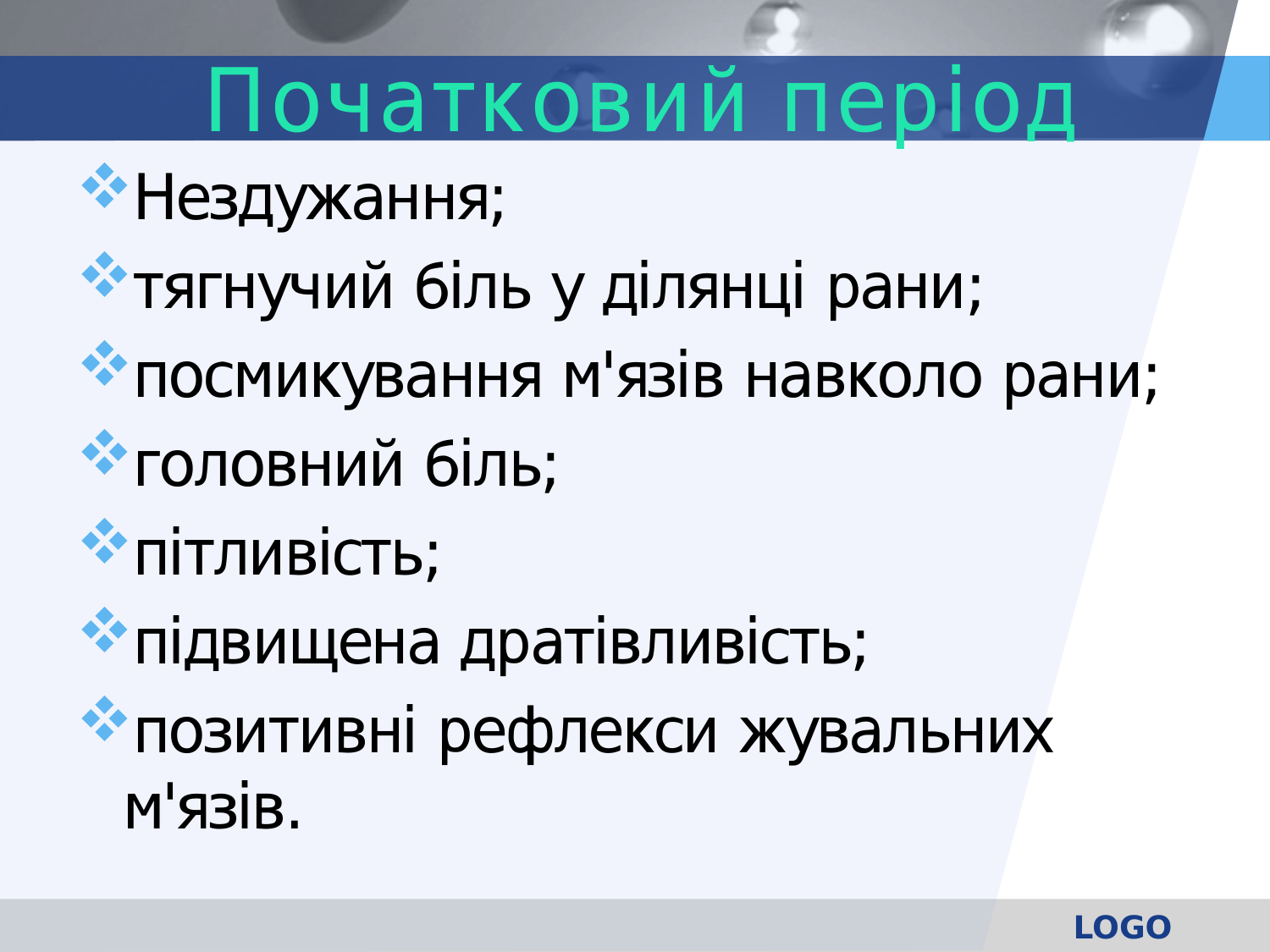

# Початковий період
Нездужання;
тягнучий біль у ділянці рани;
посмикування м'язів навколо рани;
головний біль;
пітливість;
підвищена дратівливість;
позитивні рефлекси жувальних м'язів.